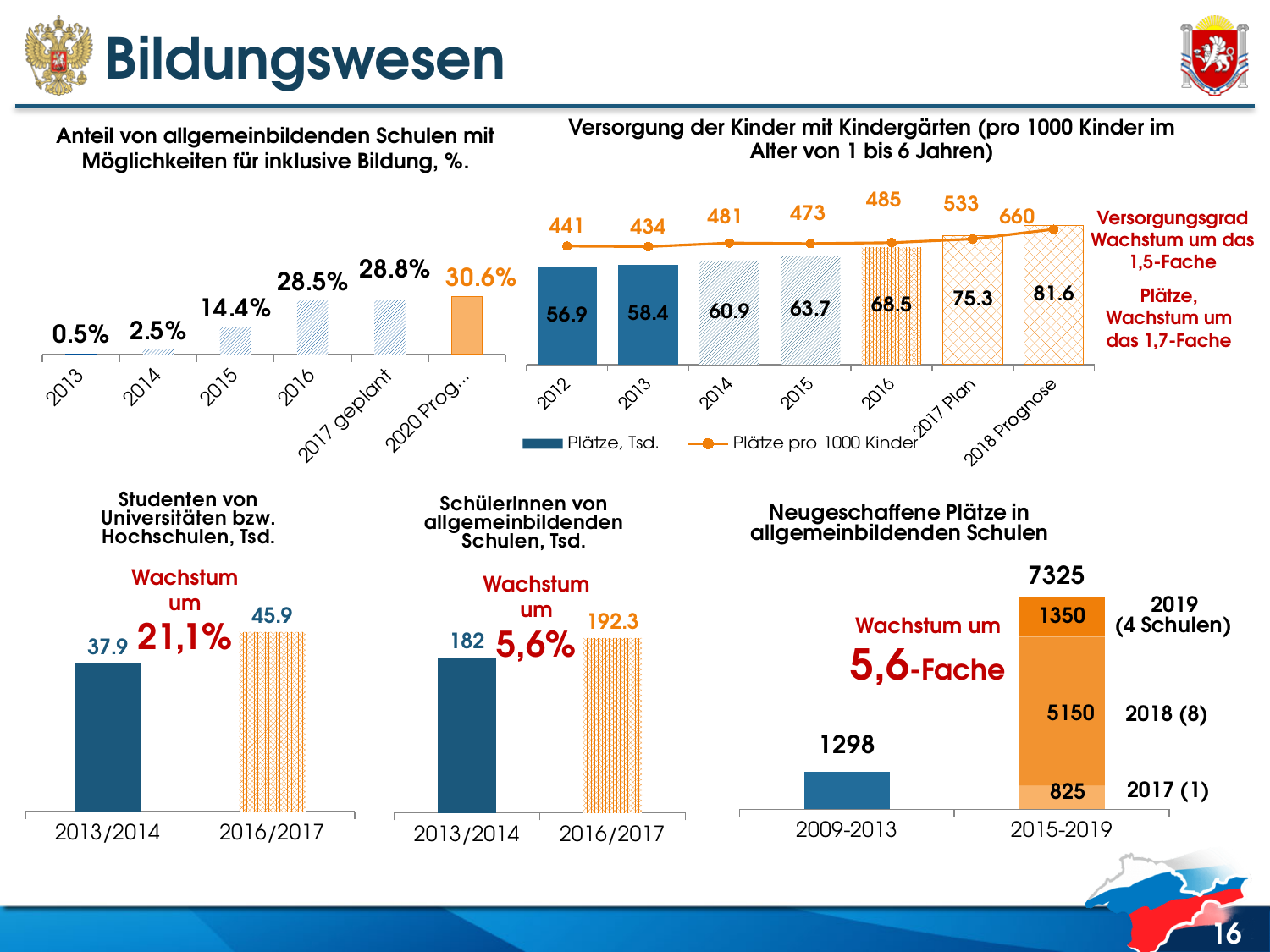

# Bildungswesen
Versorgung der Kinder mit Kindergärten (pro 1000 Kinder im Alter von 1 bis 6 Jahren)
Anteil von allgemeinbildenden Schulen mit Möglichkeiten für inklusive Bildung, %.

### Chart

| Category | Ряд 1 |
|---|---|
| 2013 | 0.005 |
| 2014 | 0.025 |
| 2015 | 0.144 |
| 2016 | 0.285 |
| 2017 geplant | 0.288 |
| 2020 Prognose | 0.306 |

[unsupported chart]

Versorgungsgrad Wachstum um das 1,5-Fache
Plätze, Wachstum um das 1,7-Fache

### Chart: Studenten von Universitäten bzw. Hochschulen, Tsd.

| Category | Ряд 1 |
|---|---|
| 2013/2014 | 37.9 |
| 2016/2017 | 45.9 |

### Chart: SchülerInnen von allgemeinbildenden Schulen, Tsd.

| Category | Ряд 1 |
|---|---|
| 2013/2014 | 182.0 |
| 2016/2017 | 192.3 |

[unsupported chart]

Wachstum um 21,1%
Wachstum um 5,6%
Wachstum um
5,6-Fache